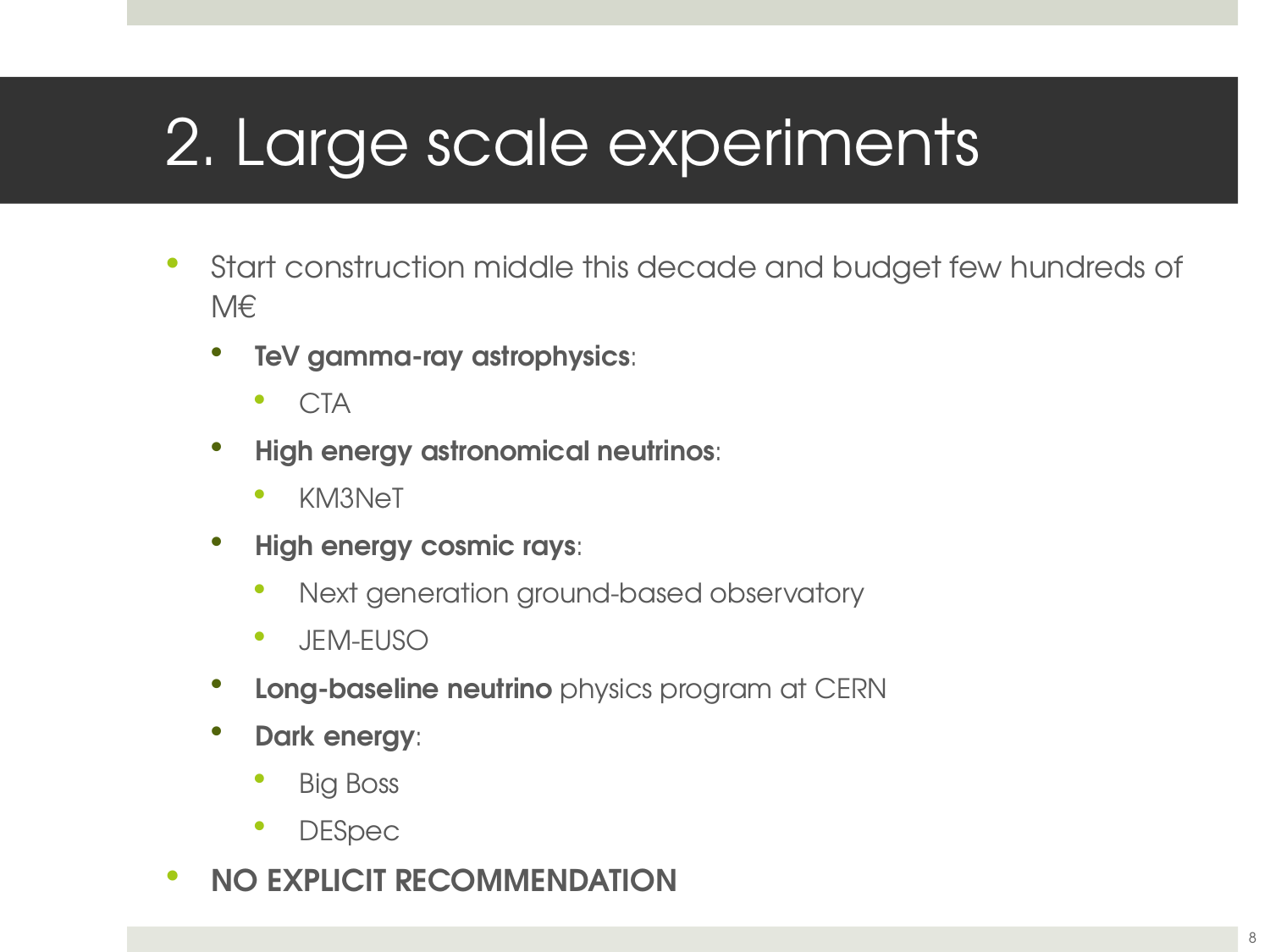

# 2. Large scale experiments
Start construction middle this decade and budget few hundreds of M€
TeV gamma-ray astrophysics:
CTA
High energy astronomical neutrinos:
KM3NeT
High energy cosmic rays:
Next generation ground-based observatory
JEM-EUSO
Long-baseline neutrino physics program at CERN
Dark energy:
Big Boss
DESpec
NO EXPLICIT RECOMMENDATION
8